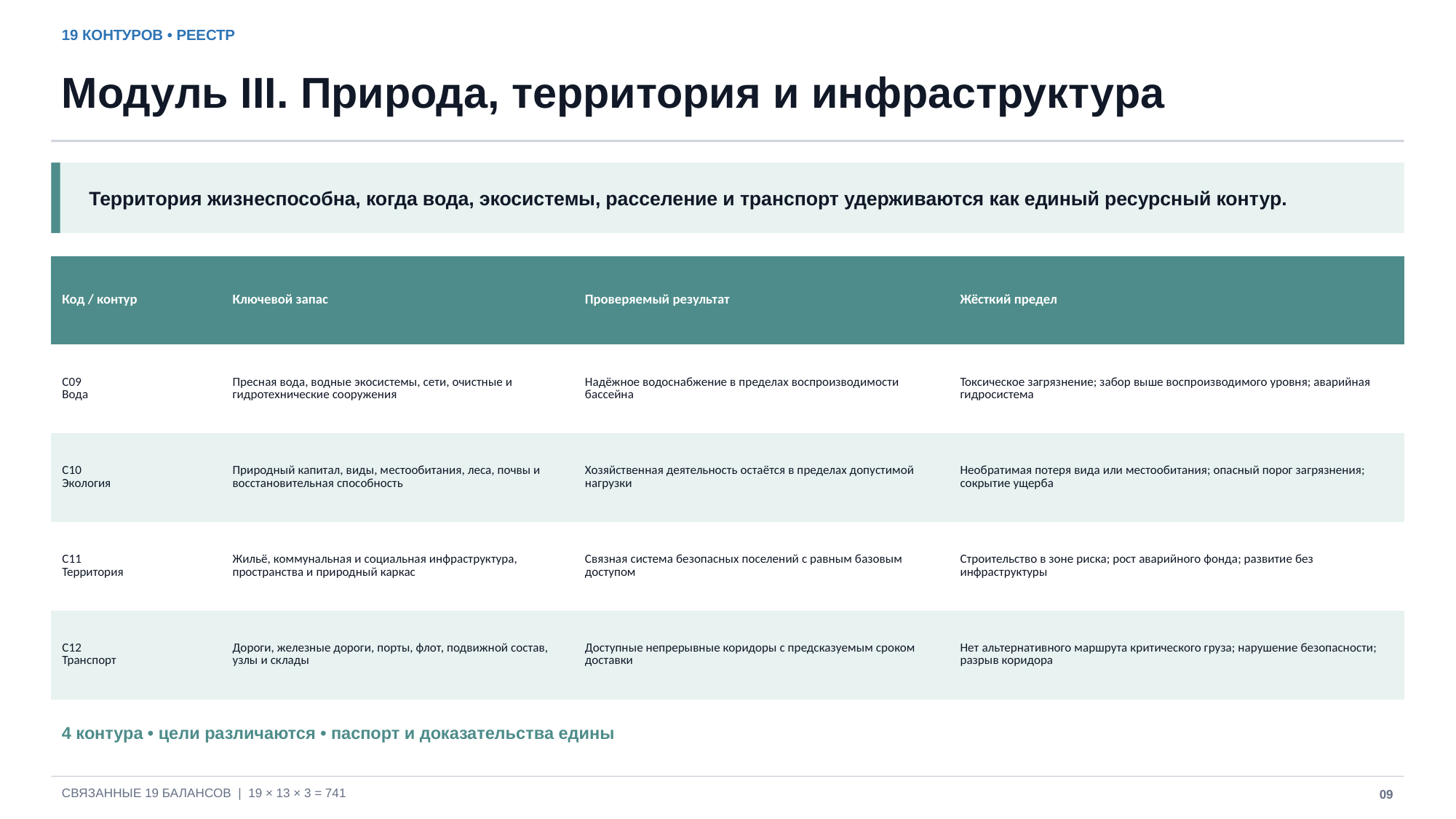

19 КОНТУРОВ • РЕЕСТР
Модуль III. Природа, территория и инфраструктура

Территория жизнеспособна, когда вода, экосистемы, расселение и транспорт удерживаются как единый ресурсный контур.
| Код / контур | Ключевой запас | Проверяемый результат | Жёсткий предел |
| --- | --- | --- | --- |
| C09 Вода | Пресная вода, водные экосистемы, сети, очистные и гидротехнические сооружения | Надёжное водоснабжение в пределах воспроизводимости бассейна | Токсическое загрязнение; забор выше воспроизводимого уровня; аварийная гидросистема |
| C10 Экология | Природный капитал, виды, местообитания, леса, почвы и восстановительная способность | Хозяйственная деятельность остаётся в пределах допустимой нагрузки | Необратимая потеря вида или местообитания; опасный порог загрязнения; сокрытие ущерба |
| C11 Территория | Жильё, коммунальная и социальная инфраструктура, пространства и природный каркас | Связная система безопасных поселений с равным базовым доступом | Строительство в зоне риска; рост аварийного фонда; развитие без инфраструктуры |
| C12 Транспорт | Дороги, железные дороги, порты, флот, подвижной состав, узлы и склады | Доступные непрерывные коридоры с предсказуемым сроком доставки | Нет альтернативного маршрута критического груза; нарушение безопасности; разрыв коридора |
4 контура • цели различаются • паспорт и доказательства едины

СВЯЗАННЫЕ 19 БАЛАНСОВ  |  19 × 13 × 3 = 741
09